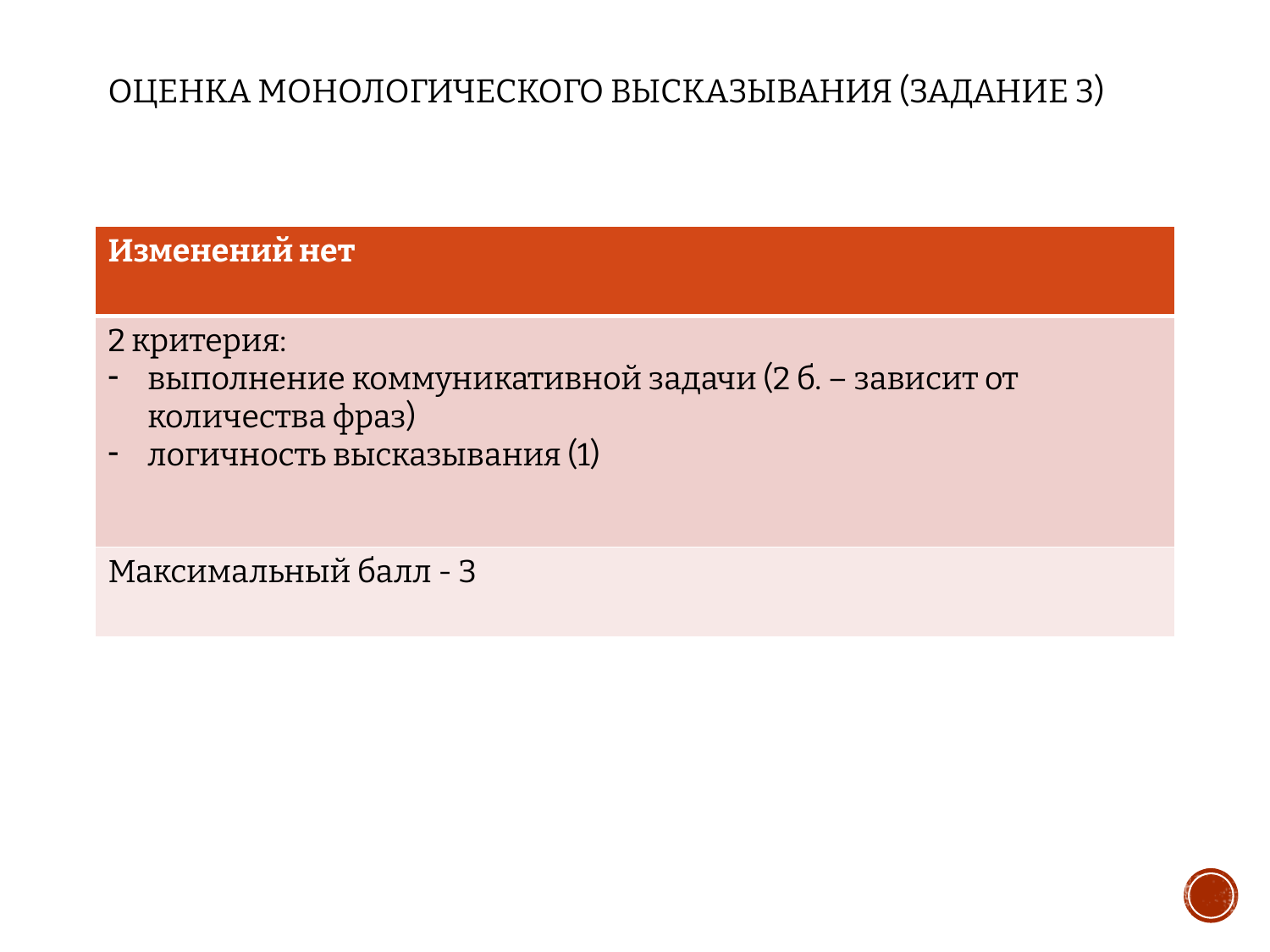

# Оценка монологического высказывания (задание 3)

| Изменений нет |
| --- |
| 2 критерия: выполнение коммуникативной задачи (2 б. – зависит от количества фраз) логичность высказывания (1) |
| Максимальный балл - 3 |